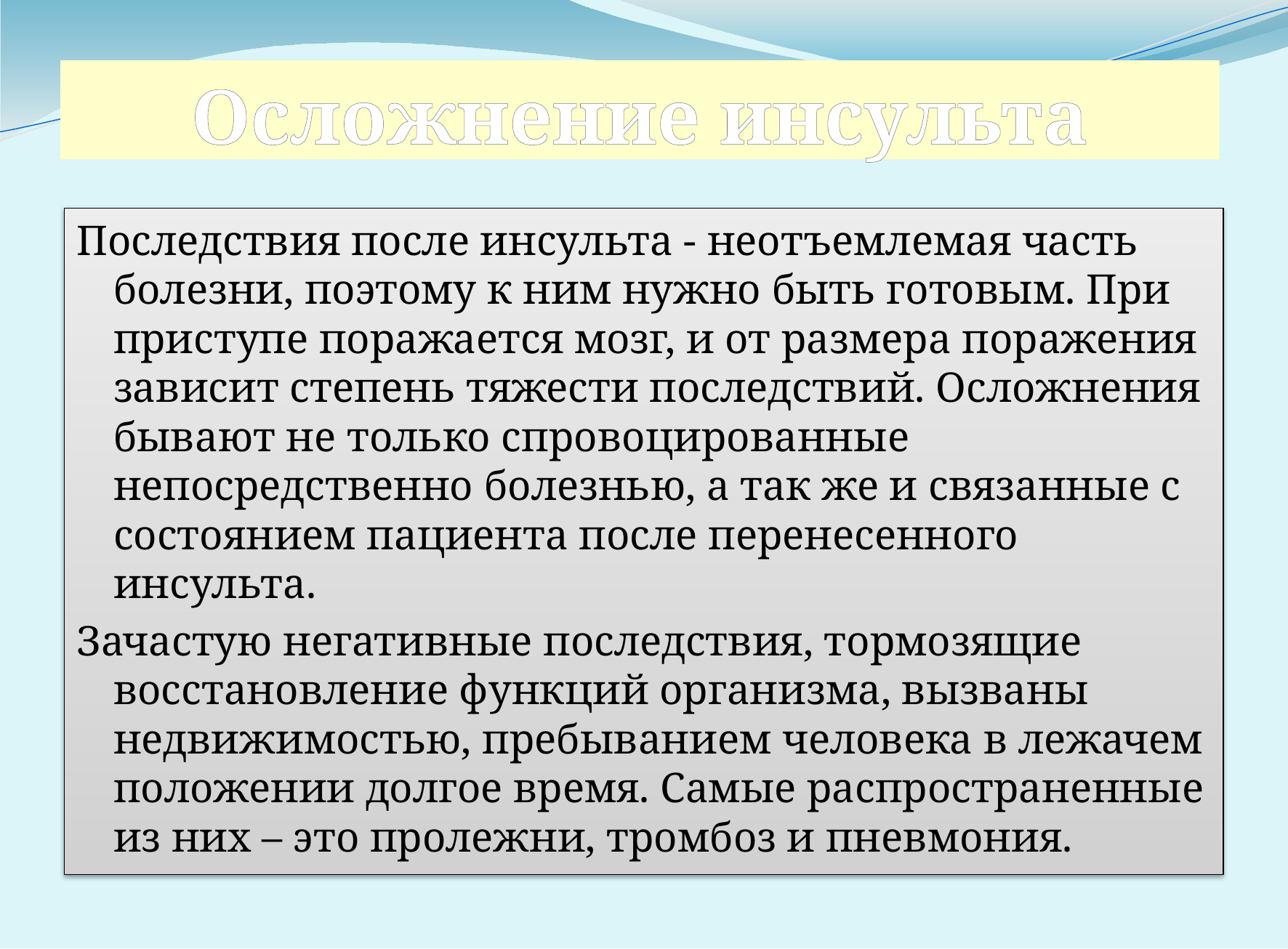

# Осложнение инсульта
Последствия после инсульта - неотъемлемая часть болезни, поэтому к ним нужно быть готовым. При приступе поражается мозг, и от размера поражения зависит степень тяжести последствий. Осложнения бывают не только спровоцированные непосредственно болезнью, а так же и связанные с состоянием пациента после перенесенного инсульта.
Зачастую негативные последствия, тормозящие восстановление функций организма, вызваны недвижимостью, пребыванием человека в лежачем положении долгое время. Самые распространенные из них – это пролежни, тромбоз и пневмония.